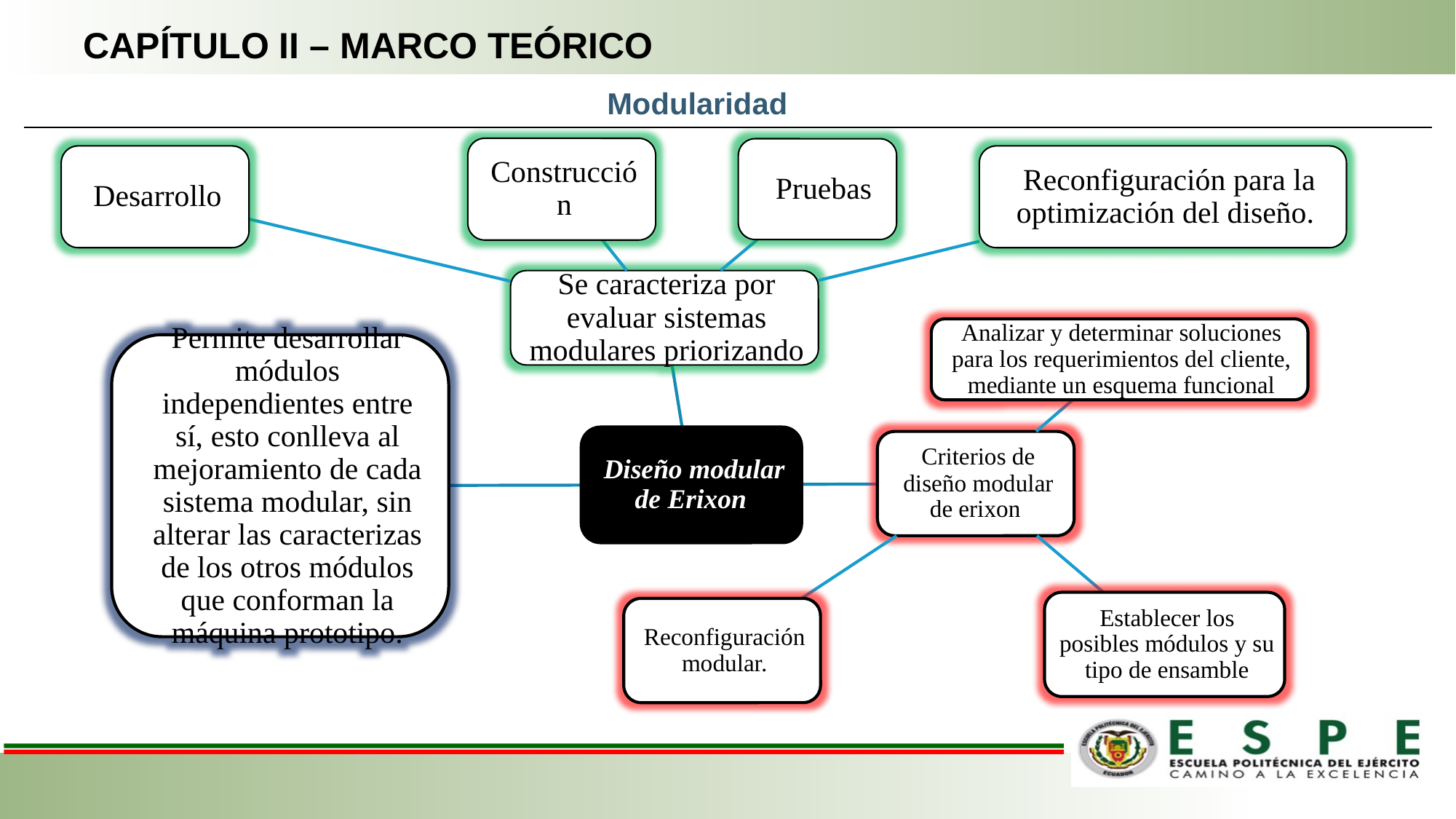

# CAPÍTULO II – MARCO TEÓRICO
Modularidad
Diseño modular de Erixon
Se caracteriza por evaluar sistemas modulares priorizando
Desarrollo
Construcción
 Pruebas
 Reconfiguración para la optimización del diseño.
Criterios de diseño modular de erixon
Analizar y determinar soluciones para los requerimientos del cliente, mediante un esquema funcional
Establecer los posibles módulos y su tipo de ensamble
Reconfiguración modular.
Permite desarrollar módulos independientes entre sí, esto conlleva al mejoramiento de cada sistema modular, sin alterar las caracterizas de los otros módulos que conforman la máquina prototipo.